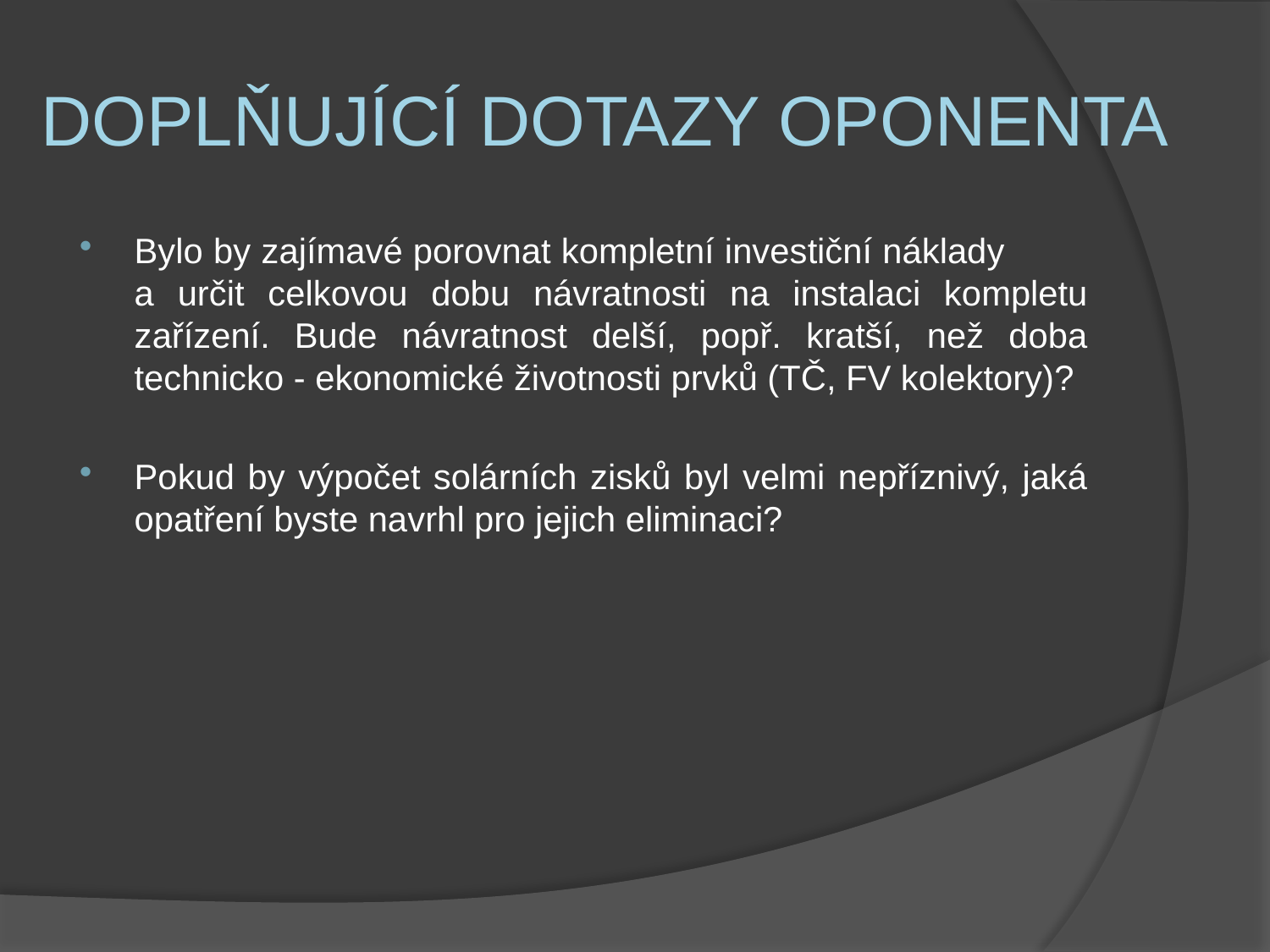

# Doplňující dotazy oponenta
Bylo by zajímavé porovnat kompletní investiční náklady         a určit celkovou dobu návratnosti na instalaci kompletu zařízení. Bude návratnost delší, popř. kratší, než doba technicko - ekonomické životnosti prvků (TČ, FV kolektory)?

Pokud by výpočet solárních zisků byl velmi nepříznivý, jaká opatření byste navrhl pro jejich eliminaci?